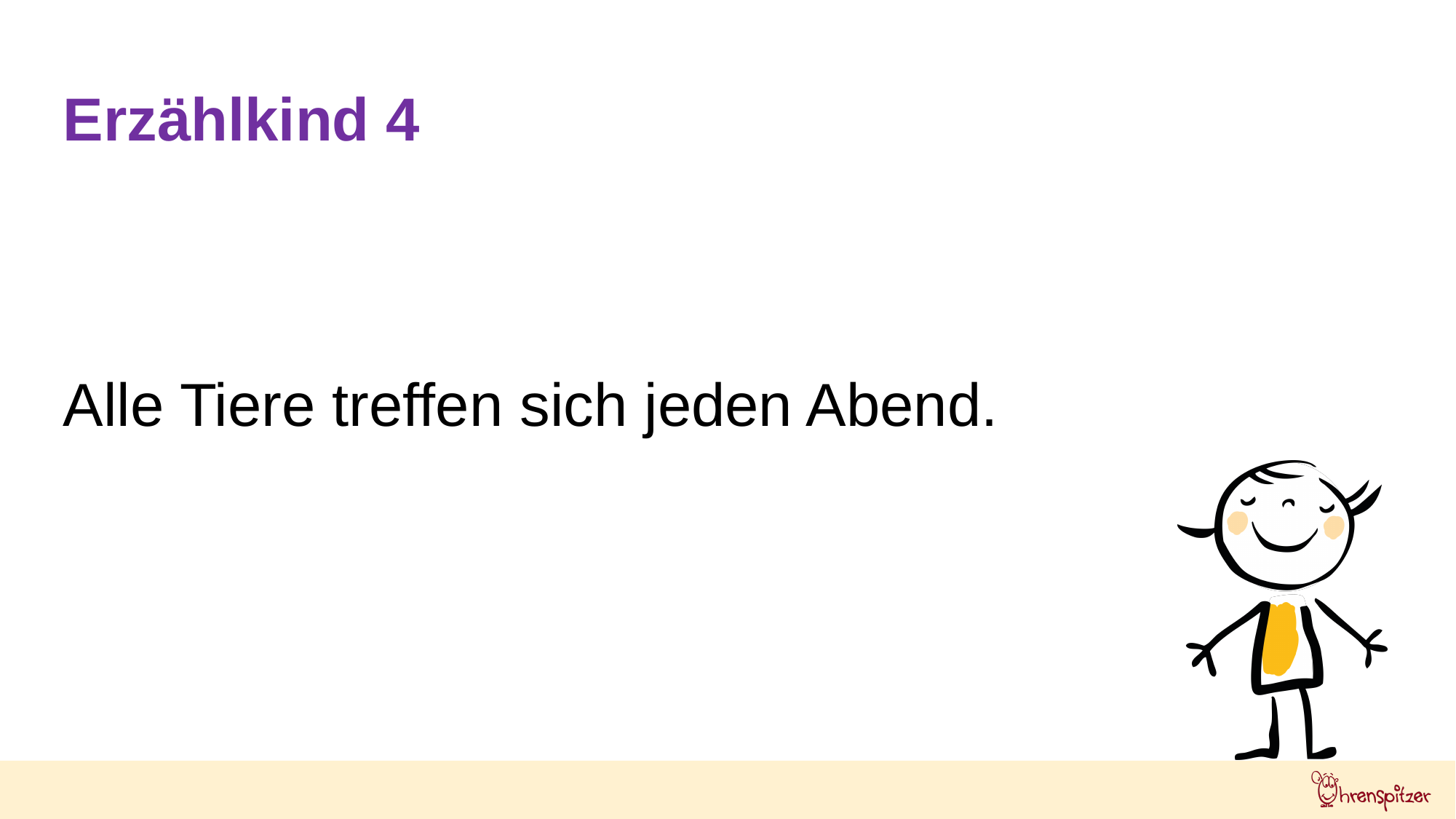

Erzählkind 4
Alle Tiere treffen sich jeden Abend.